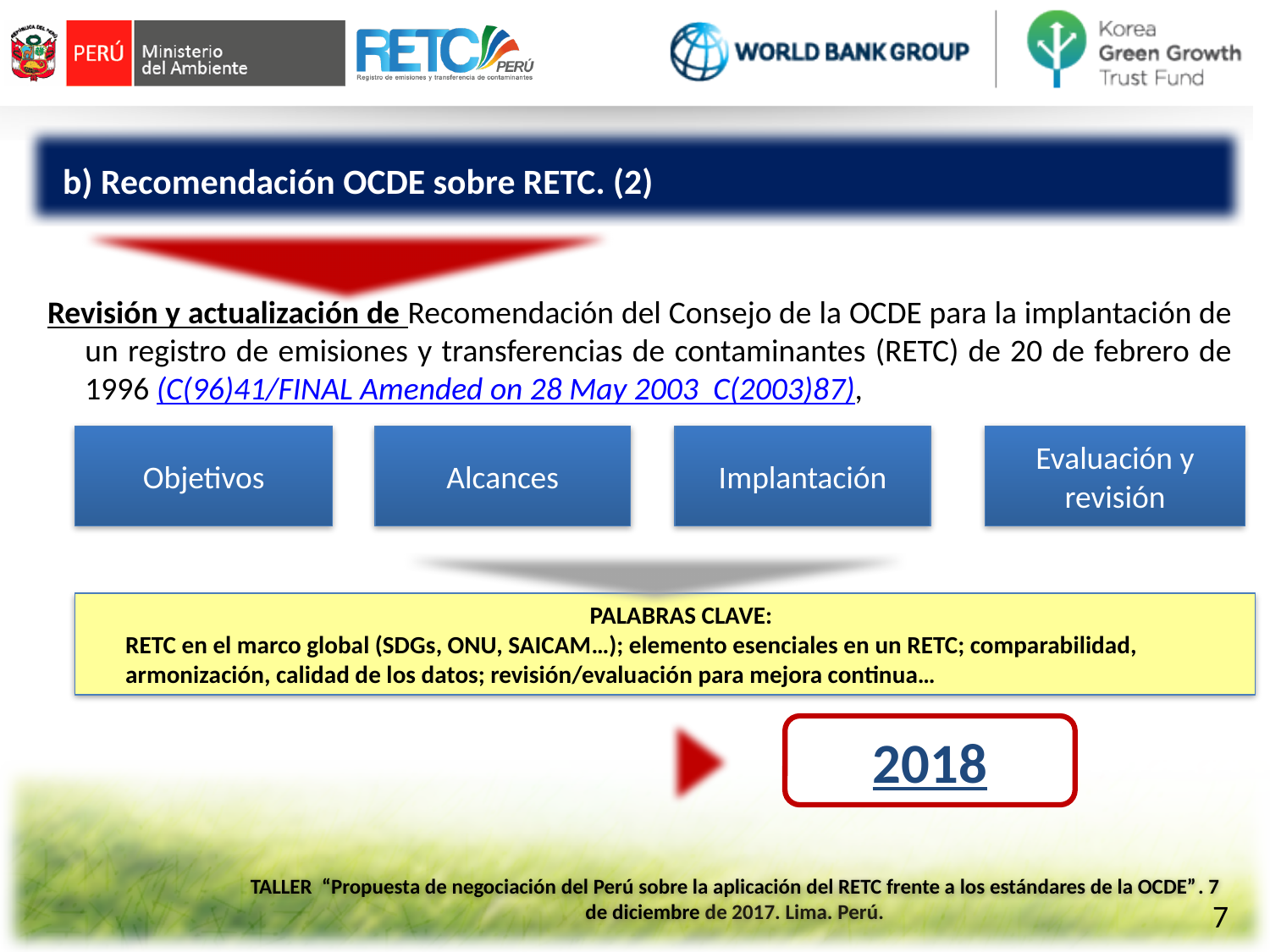

b) Recomendación OCDE sobre RETC. (2)

Revisión y actualización de Recomendación del Consejo de la OCDE para la implantación de un registro de emisiones y transferencias de contaminantes (RETC) de 20 de febrero de 1996 (C(96)41/FINAL Amended on 28 May 2003 ­ C(2003)87),
Objetivos
Alcances
Implantación
Evaluación y revisión
PALABRAS CLAVE:
RETC en el marco global (SDGs, ONU, SAICAM…); elemento esenciales en un RETC; comparabilidad, armonización, calidad de los datos; revisión/evaluación para mejora continua…

2018
7